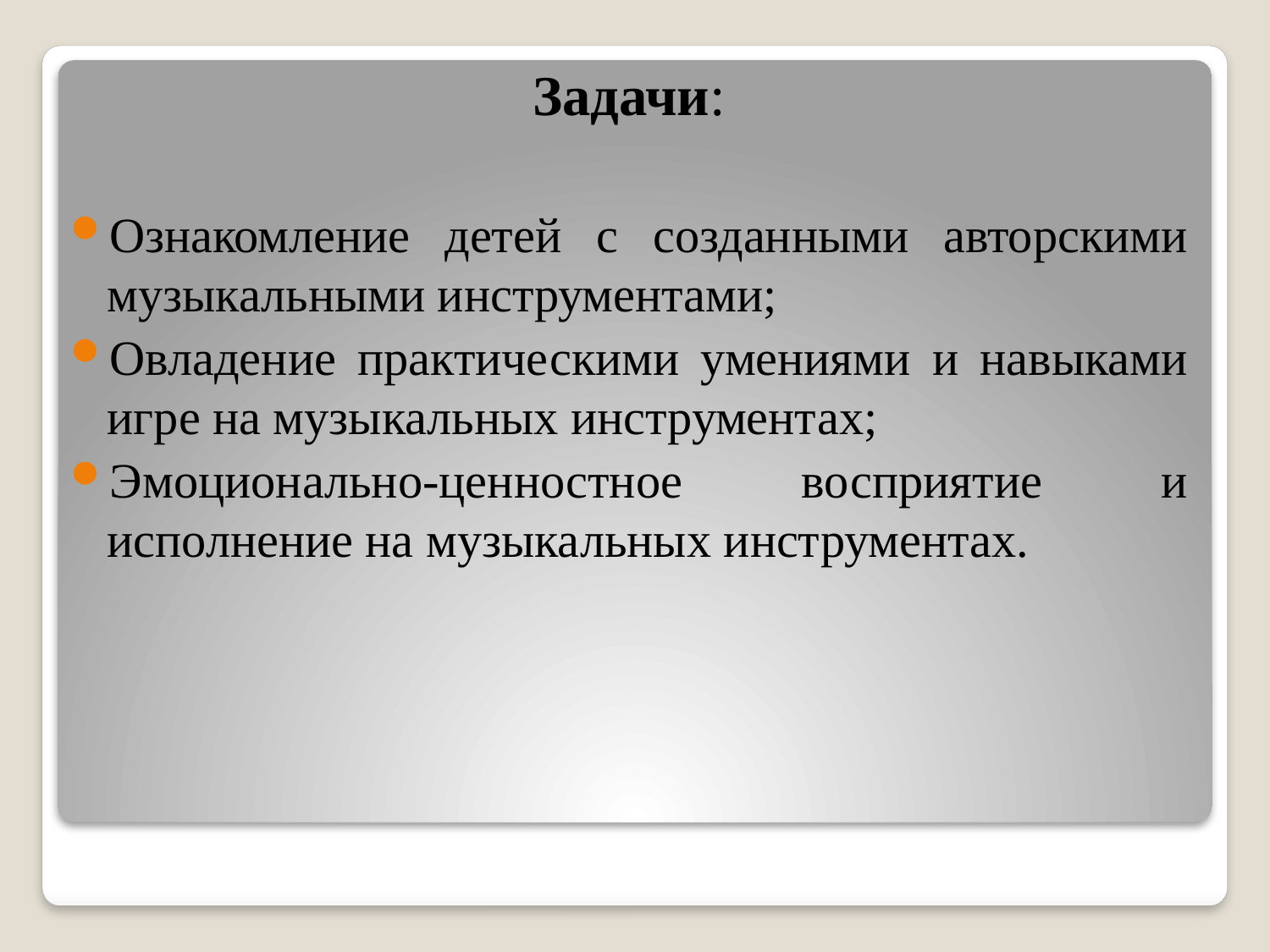

Задачи:

Ознакомление детей с созданными авторскими музыкальными инструментами;
Овладение практическими умениями и навыками игре на музыкальных инструментах;
Эмоционально-ценностное восприятие и исполнение на музыкальных инструментах.